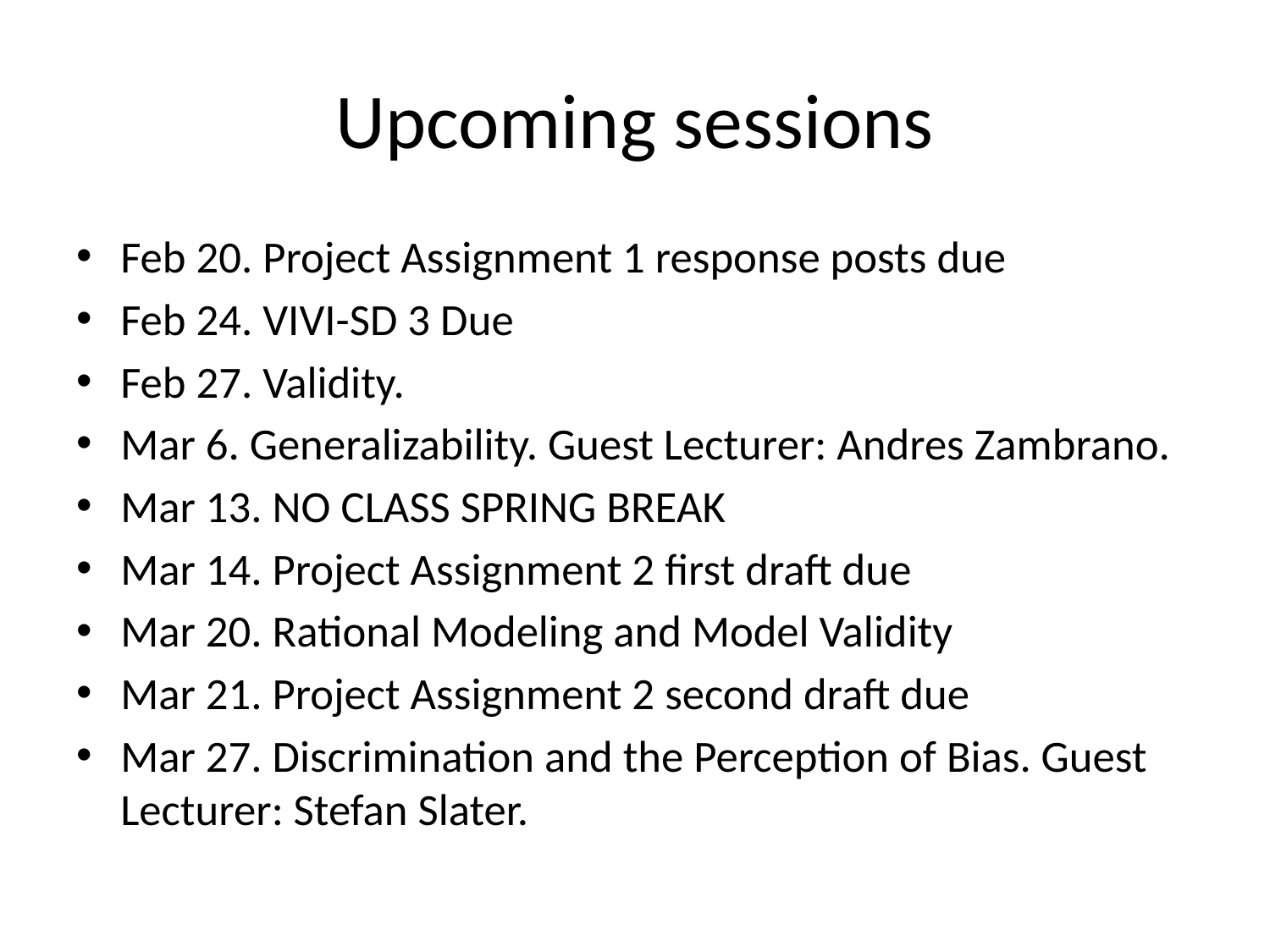

# Upcoming sessions
Feb 20. Project Assignment 1 response posts due
Feb 24. VIVI-SD 3 Due
Feb 27. Validity.
Mar 6. Generalizability. Guest Lecturer: Andres Zambrano.
Mar 13. NO CLASS SPRING BREAK
Mar 14. Project Assignment 2 first draft due
Mar 20. Rational Modeling and Model Validity
Mar 21. Project Assignment 2 second draft due
Mar 27. Discrimination and the Perception of Bias. Guest Lecturer: Stefan Slater.